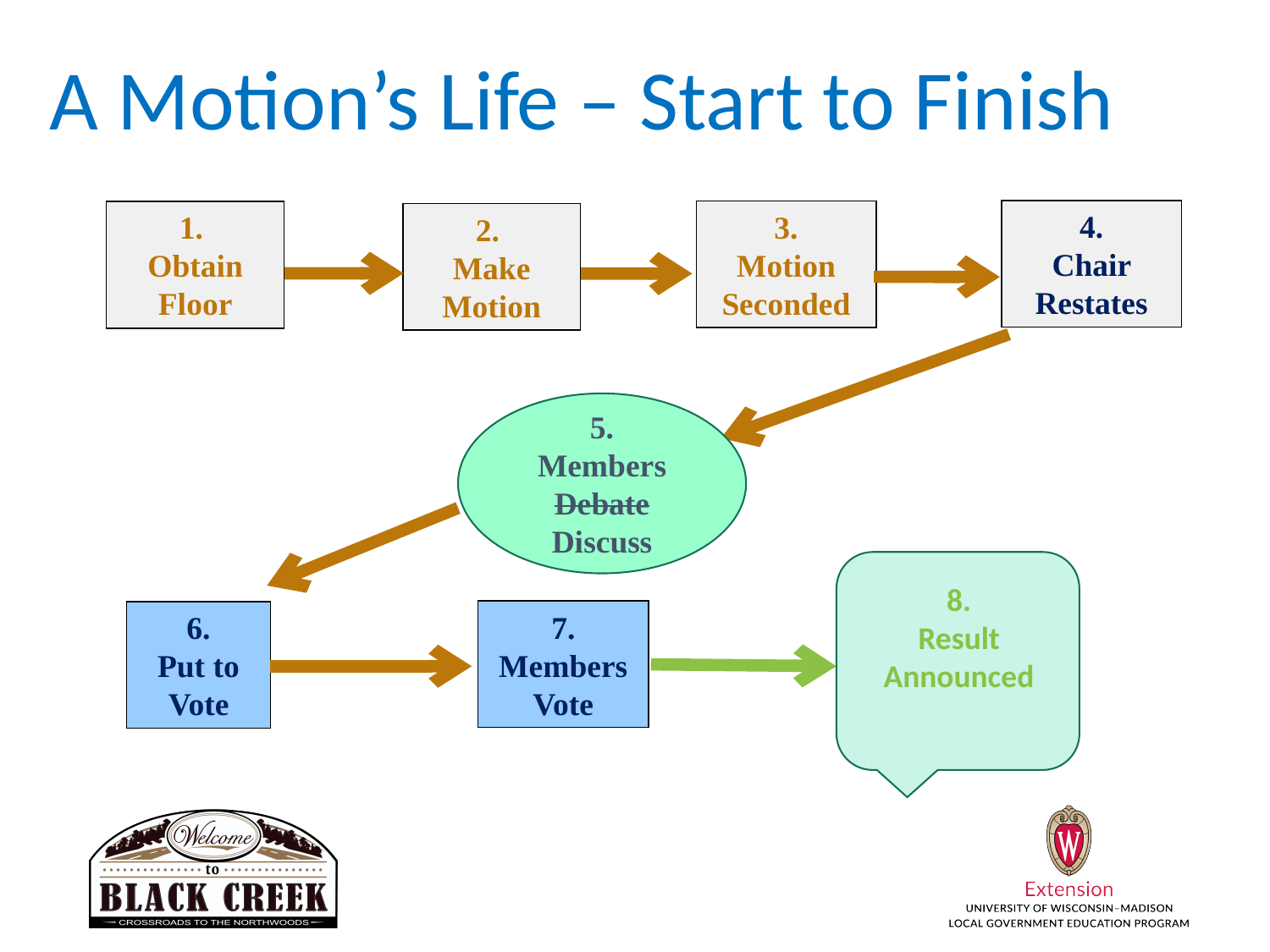

# A Motion’s Life – Start to Finish
4.
Chair Restates
3.
Motion Seconded
1.
Obtain Floor
2.
Make Motion

5.
Members Debate Discuss

8.
Result Announced

7.
Members Vote
6.
Put to Vote